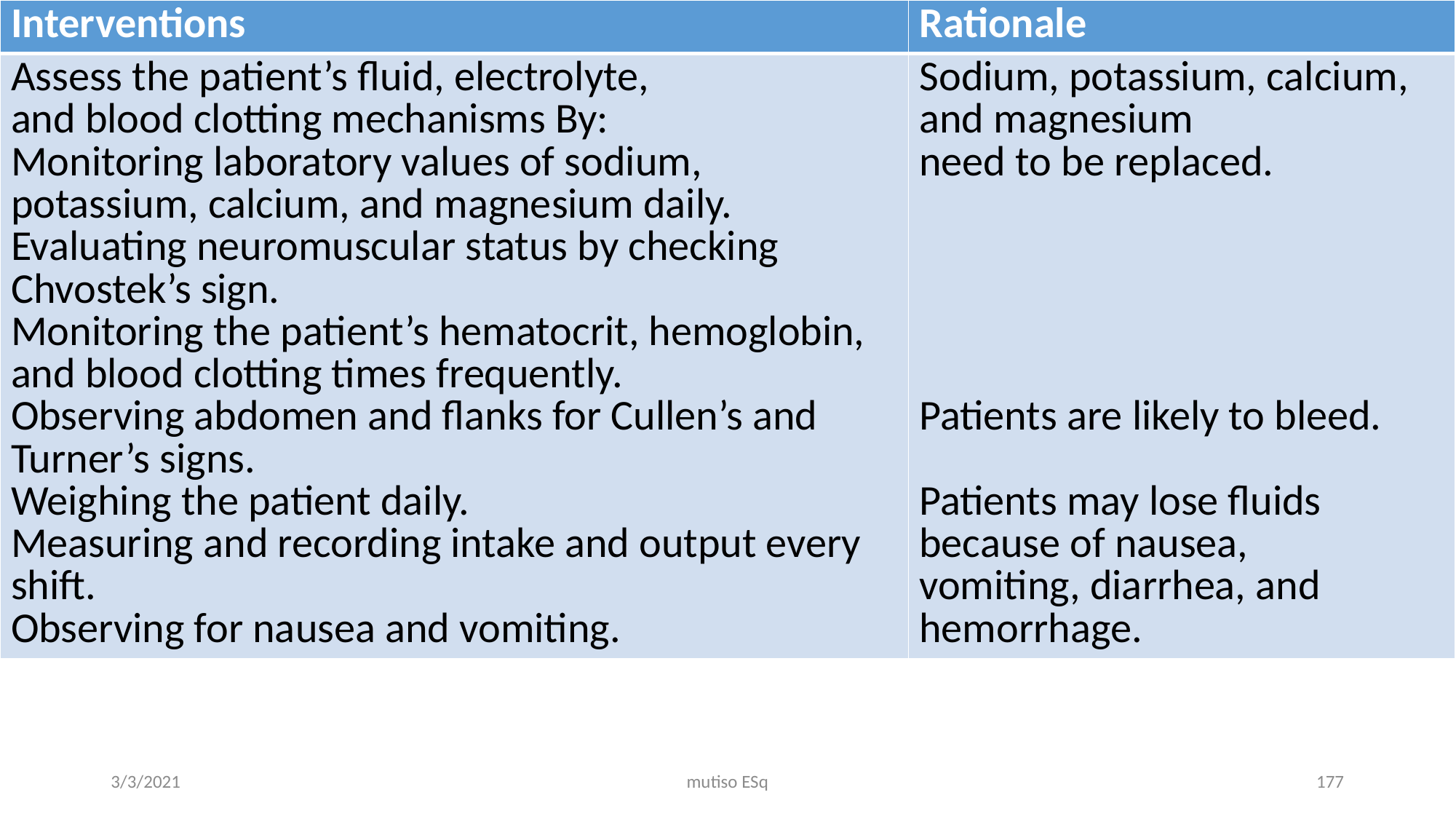

| Interventions | Rationale |
| --- | --- |
| Assess the patient’s fluid, electrolyte, and blood clotting mechanisms By: Monitoring laboratory values of sodium, potassium, calcium, and magnesium daily. Evaluating neuromuscular status by checking Chvostek’s sign. Monitoring the patient’s hematocrit, hemoglobin, and blood clotting times frequently. Observing abdomen and flanks for Cullen’s and Turner’s signs. Weighing the patient daily. Measuring and recording intake and output every shift. Observing for nausea and vomiting. | Sodium, potassium, calcium, and magnesium need to be replaced. Patients are likely to bleed. Patients may lose fluids because of nausea, vomiting, diarrhea, and hemorrhage. |
3/3/2021
mutiso ESq
177